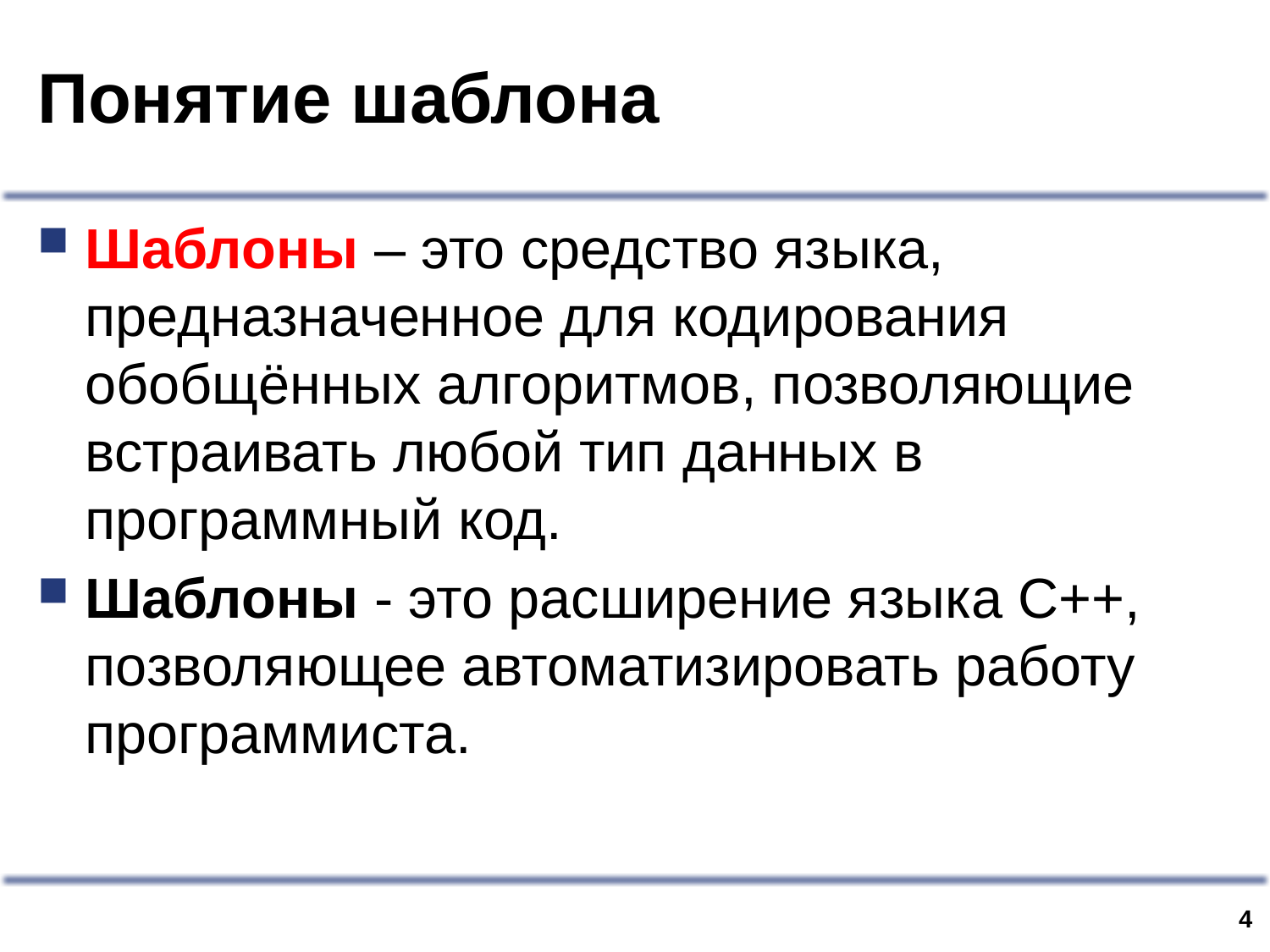

# Понятие шаблона
Шаблоны – это средство языка, предназначенное для кодирования обобщённых алгоритмов, позволяющие встраивать любой тип данных в программный код.
Шаблоны - это расширение языка C++, позволяющее автоматизировать работу программиста.
4